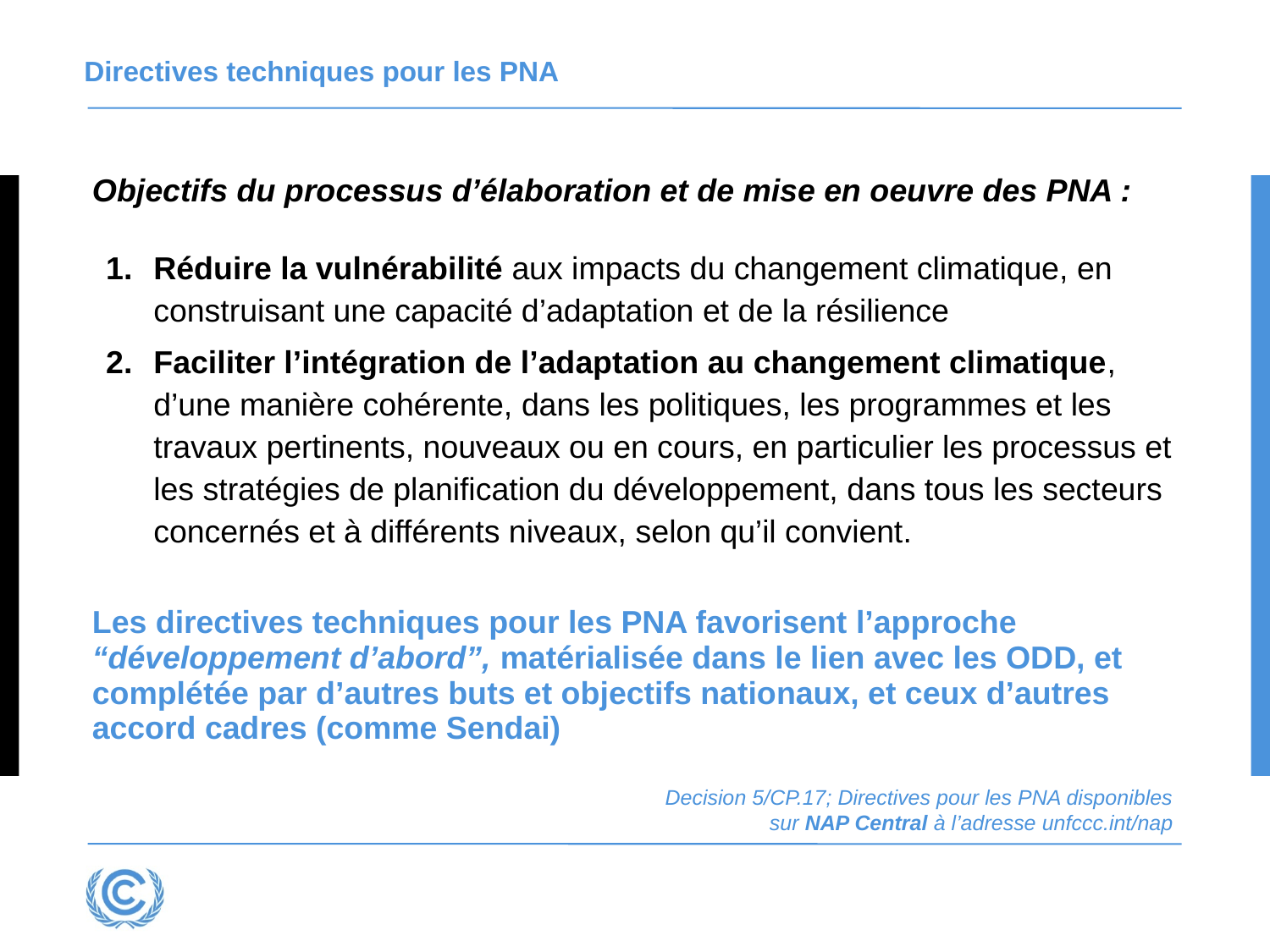

# Directives techniques pour les PNA
Objectifs du processus d’élaboration et de mise en oeuvre des PNA :

Réduire la vulnérabilité aux impacts du changement climatique, en construisant une capacité d’adaptation et de la résilience
Faciliter l’intégration de l’adaptation au changement climatique, d’une manière cohérente, dans les politiques, les programmes et les travaux pertinents, nouveaux ou en cours, en particulier les processus et les stratégies de planification du développement, dans tous les secteurs concernés et à différents niveaux, selon qu’il convient.

Les directives techniques pour les PNA favorisent l’approche “développement d’abord”, matérialisée dans le lien avec les ODD, et complétée par d’autres buts et objectifs nationaux, et ceux d’autres accord cadres (comme Sendai)
Decision 5/CP.17; Directives pour les PNA disponibles sur NAP Central à l’adresse unfccc.int/nap